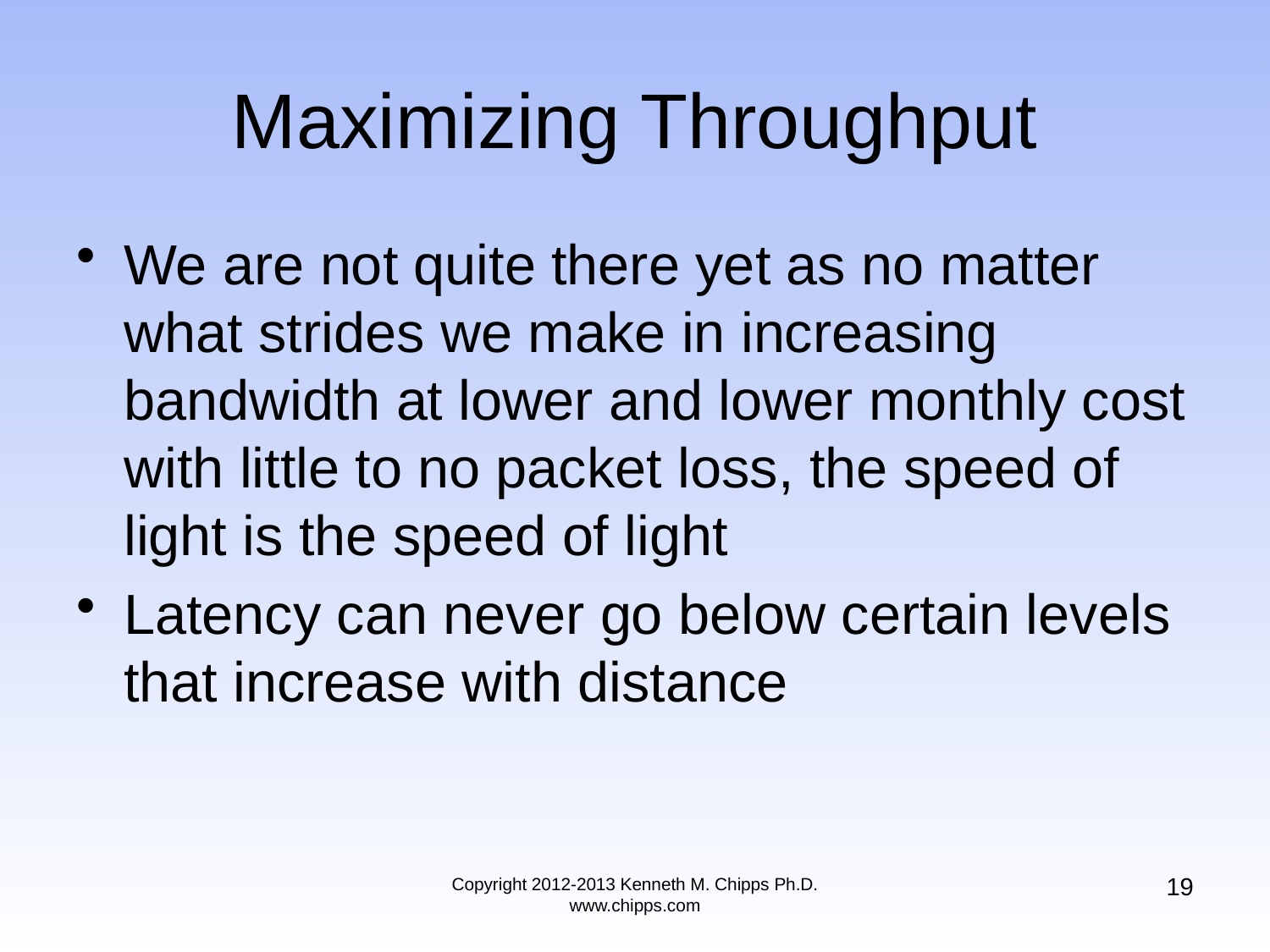

# Maximizing Throughput
We are not quite there yet as no matter what strides we make in increasing bandwidth at lower and lower monthly cost with little to no packet loss, the speed of light is the speed of light
Latency can never go below certain levels that increase with distance
19
Copyright 2012-2013 Kenneth M. Chipps Ph.D. www.chipps.com